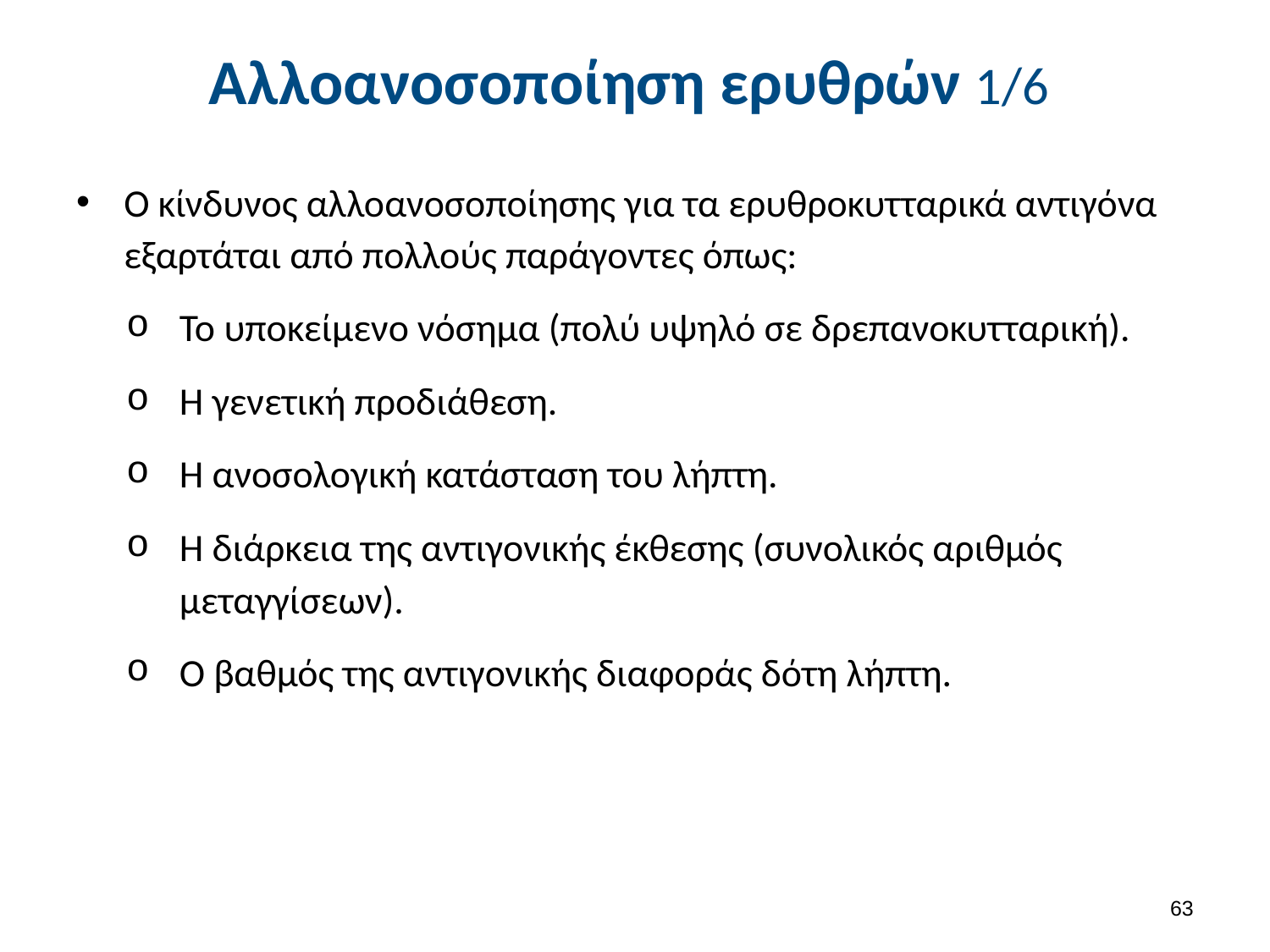

# Αλλοανοσοποίηση ερυθρών 1/6
Ο κίνδυνος αλλοανοσοποίησης για τα ερυθροκυτταρικά αντιγόνα εξαρτάται από πολλούς παράγοντες όπως:
Το υποκείμενο νόσημα (πολύ υψηλό σε δρεπανοκυτταρική).
Η γενετική προδιάθεση.
Η ανοσολογική κατάσταση του λήπτη.
Η διάρκεια της αντιγονικής έκθεσης (συνολικός αριθμός μεταγγίσεων).
Ο βαθμός της αντιγονικής διαφοράς δότη λήπτη.
63